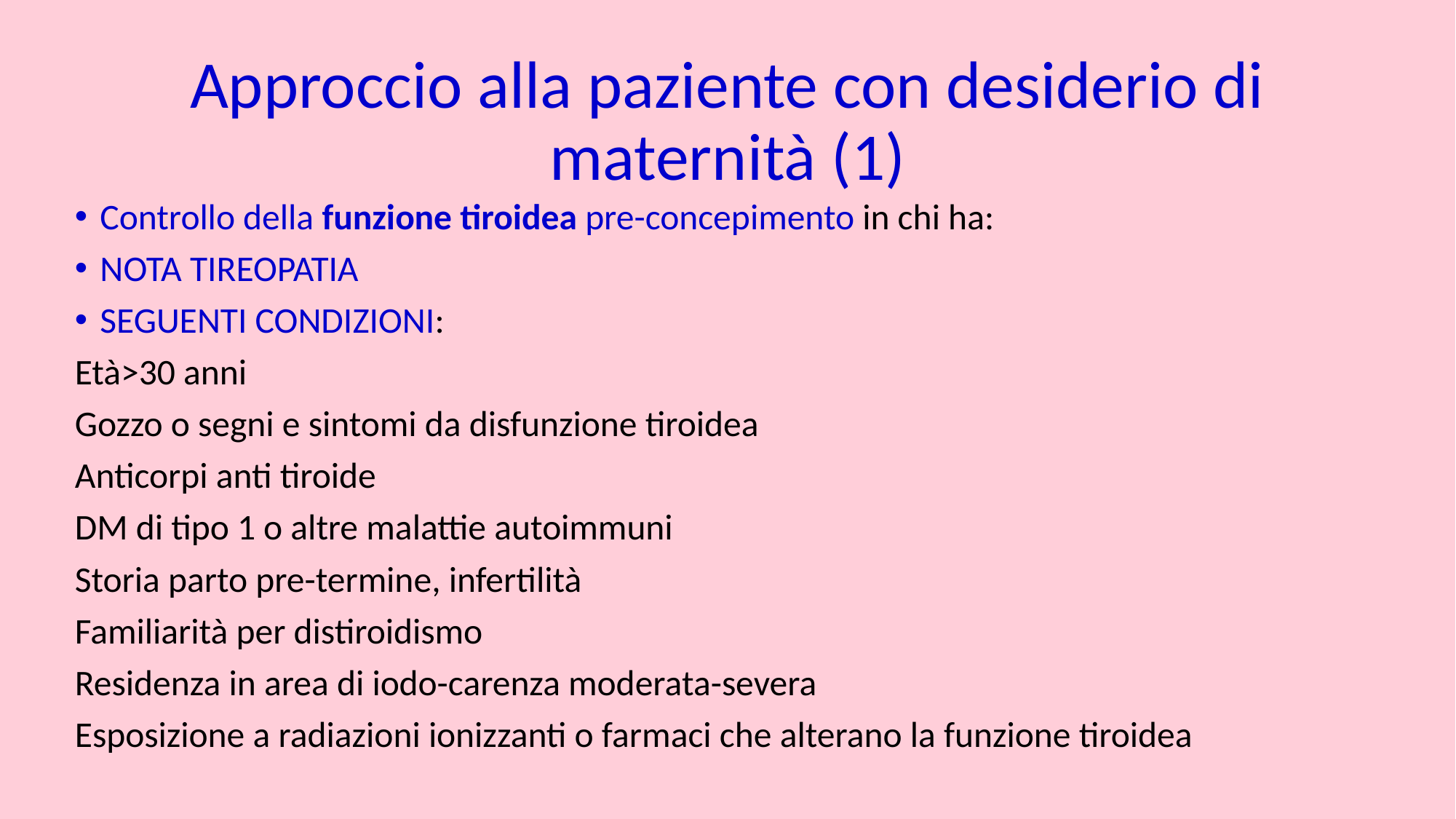

# Approccio alla paziente con desiderio di maternità (1)
Controllo della funzione tiroidea pre-concepimento in chi ha:
NOTA TIREOPATIA
SEGUENTI CONDIZIONI:
Età>30 anni
Gozzo o segni e sintomi da disfunzione tiroidea
Anticorpi anti tiroide
DM di tipo 1 o altre malattie autoimmuni
Storia parto pre-termine, infertilità
Familiarità per distiroidismo
Residenza in area di iodo-carenza moderata-severa
Esposizione a radiazioni ionizzanti o farmaci che alterano la funzione tiroidea